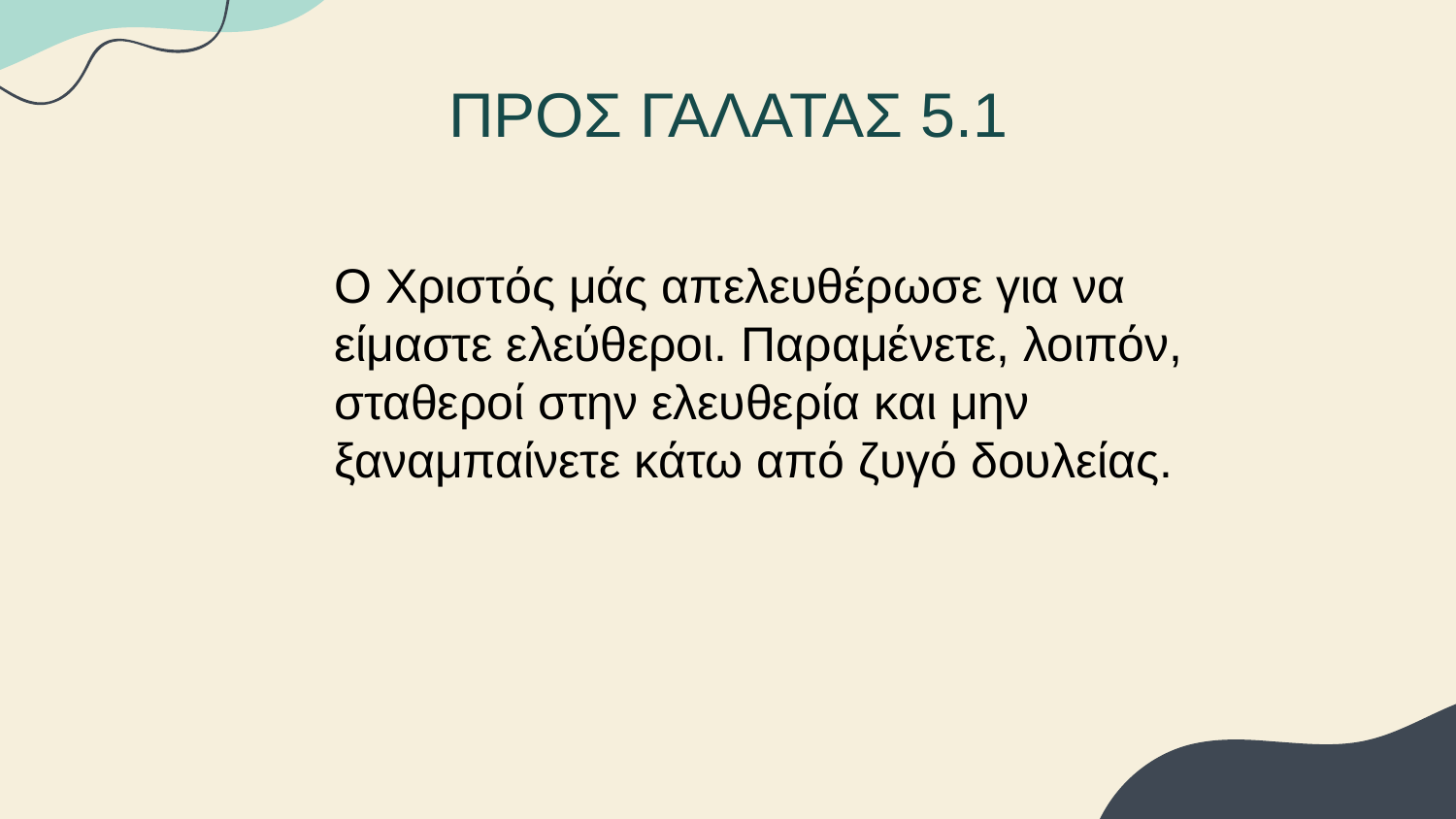

# ΠΡΟΣ ΓΑΛΑΤΑΣ 5.1
Ο Χριστός μάς απελευθέρωσε για να είμαστε ελεύθεροι. Παραμένετε, λοιπόν, σταθεροί στην ελευθερία και μην ξαναμπαίνετε κάτω από ζυγό δουλείας.